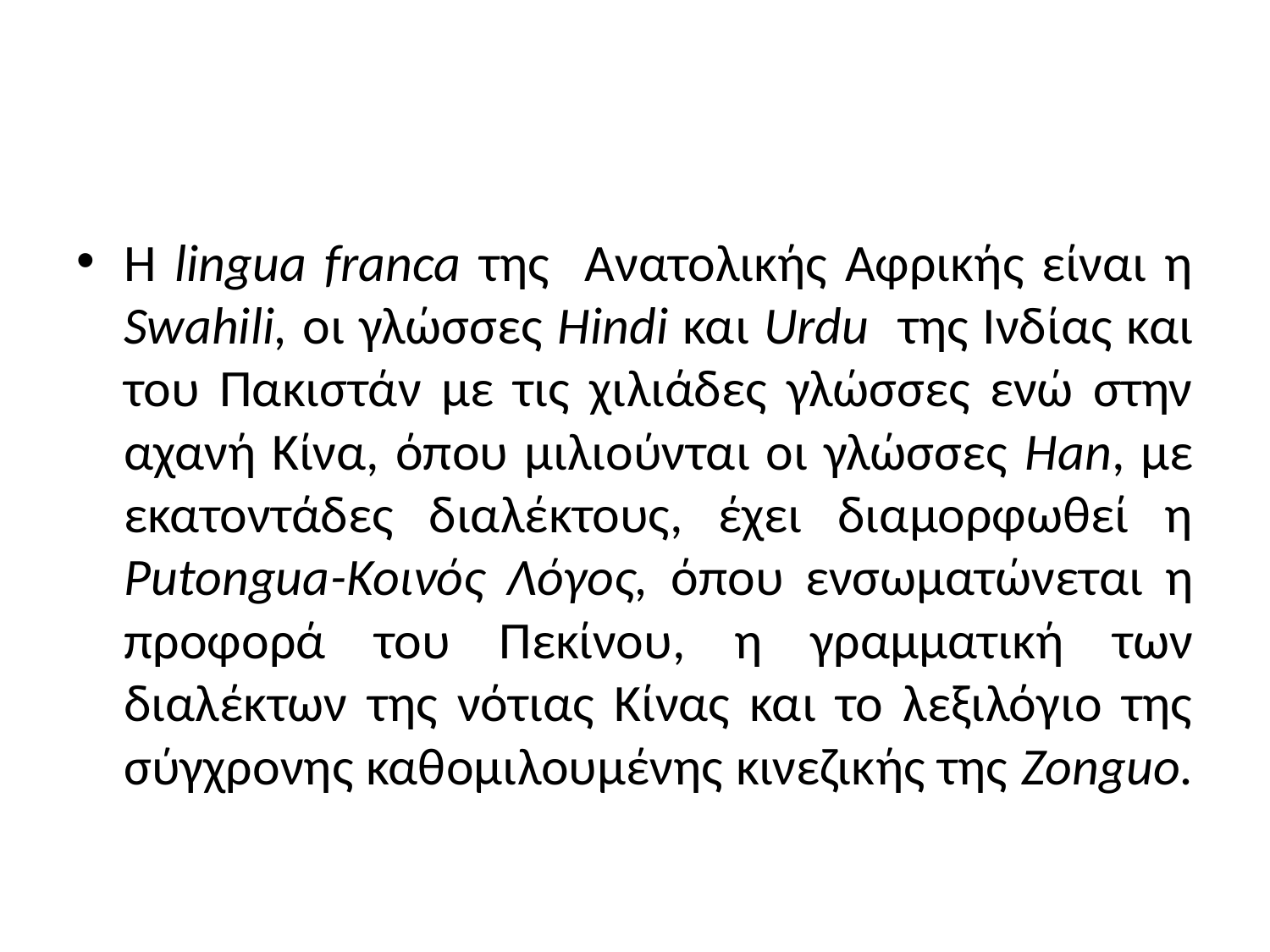

#
Η lingua franca της  Ανατολικής Αφρικής είναι η Swahili, οι γλώσσες Hindi και Urdu  της Ινδίας και του Πακιστάν με τις χιλιάδες γλώσσες ενώ στην αχανή Κίνα, όπου μιλιούνται οι γλώσσες Ηan, με εκατοντάδες διαλέκτους, έχει διαμορφωθεί η Putongua-Κοινός Λόγος, όπου ενσωματώνεται η προφορά του Πεκίνου, η γραμματική των διαλέκτων της νότιας Κίνας και το λεξιλόγιο της σύγχρονης καθομιλουμένης κινεζικής της Zonguo.